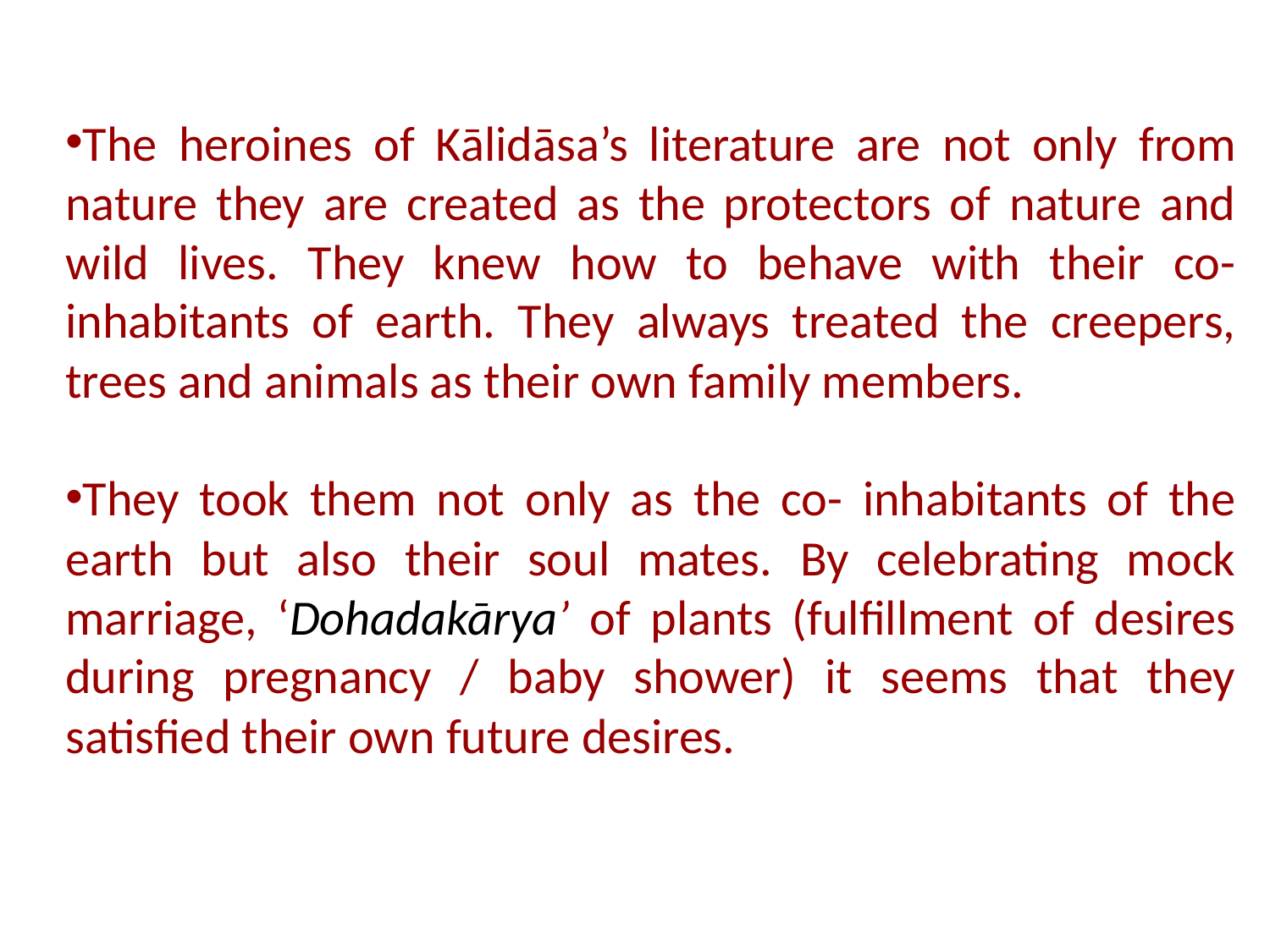

The heroines of Kālidāsa’s literature are not only from nature they are created as the protectors of nature and wild lives. They knew how to behave with their co-inhabitants of earth. They always treated the creepers, trees and animals as their own family members.

They took them not only as the co- inhabitants of the earth but also their soul mates. By celebrating mock marriage, ‘Dohadakārya’ of plants (fulfillment of desires during pregnancy / baby shower) it seems that they satisfied their own future desires.